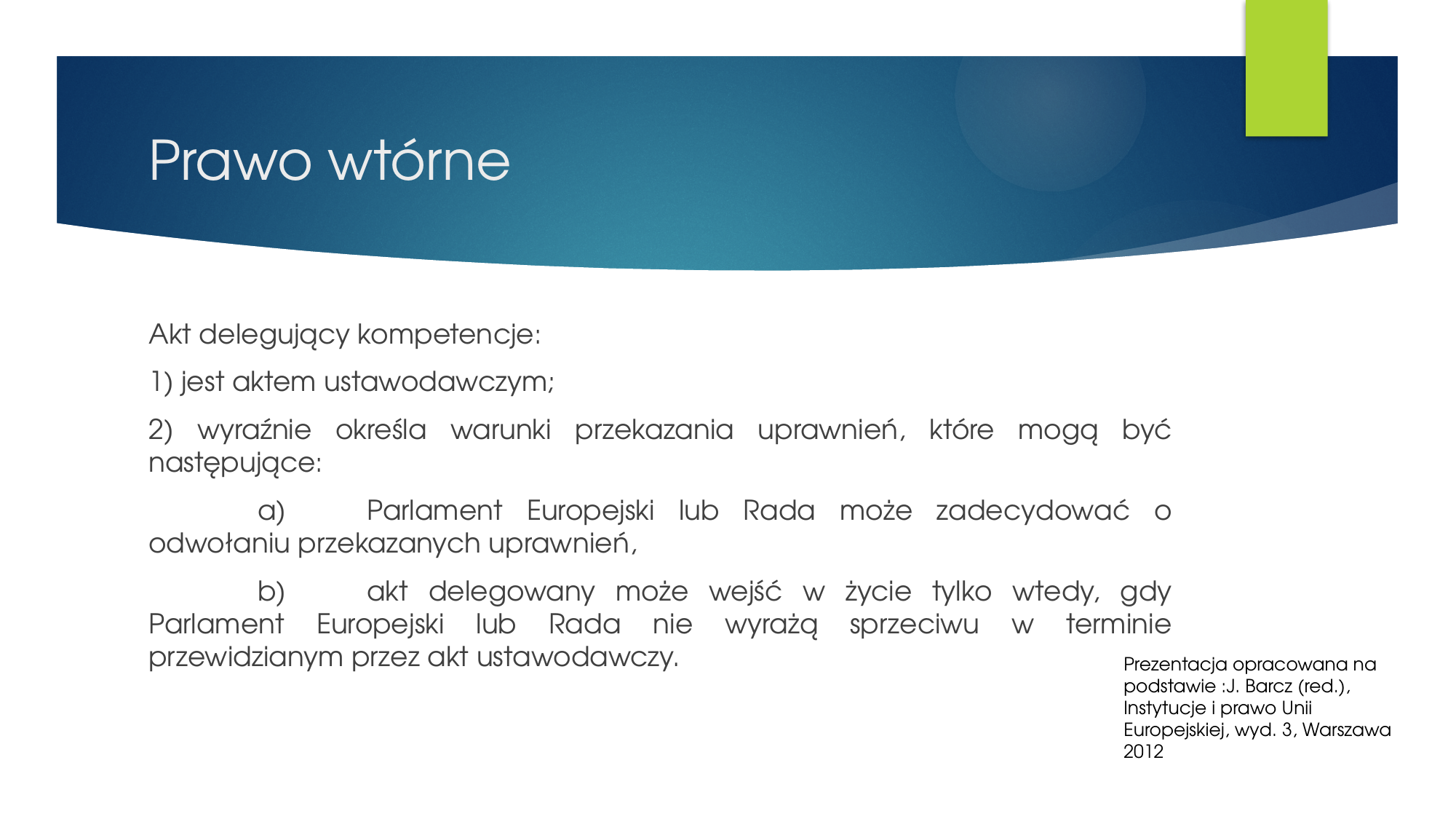

# Prawo wtórne
Akt delegujący kompetencje:
1) jest aktem ustawodawczym;
2) wyraźnie określa warunki przekazania uprawnień, które mogą być następujące:
	a)	Parlament Europejski lub Rada może zadecydować o odwołaniu przekazanych uprawnień,
	b)	akt delegowany może wejść w życie tylko wtedy, gdy Parlament Europejski lub Rada nie wyrażą sprzeciwu w terminie przewidzianym przez akt ustawodawczy.

Prezentacja opracowana na podstawie :J. Barcz (red.), Instytucje i prawo Unii Europejskiej, wyd. 3, Warszawa 2012